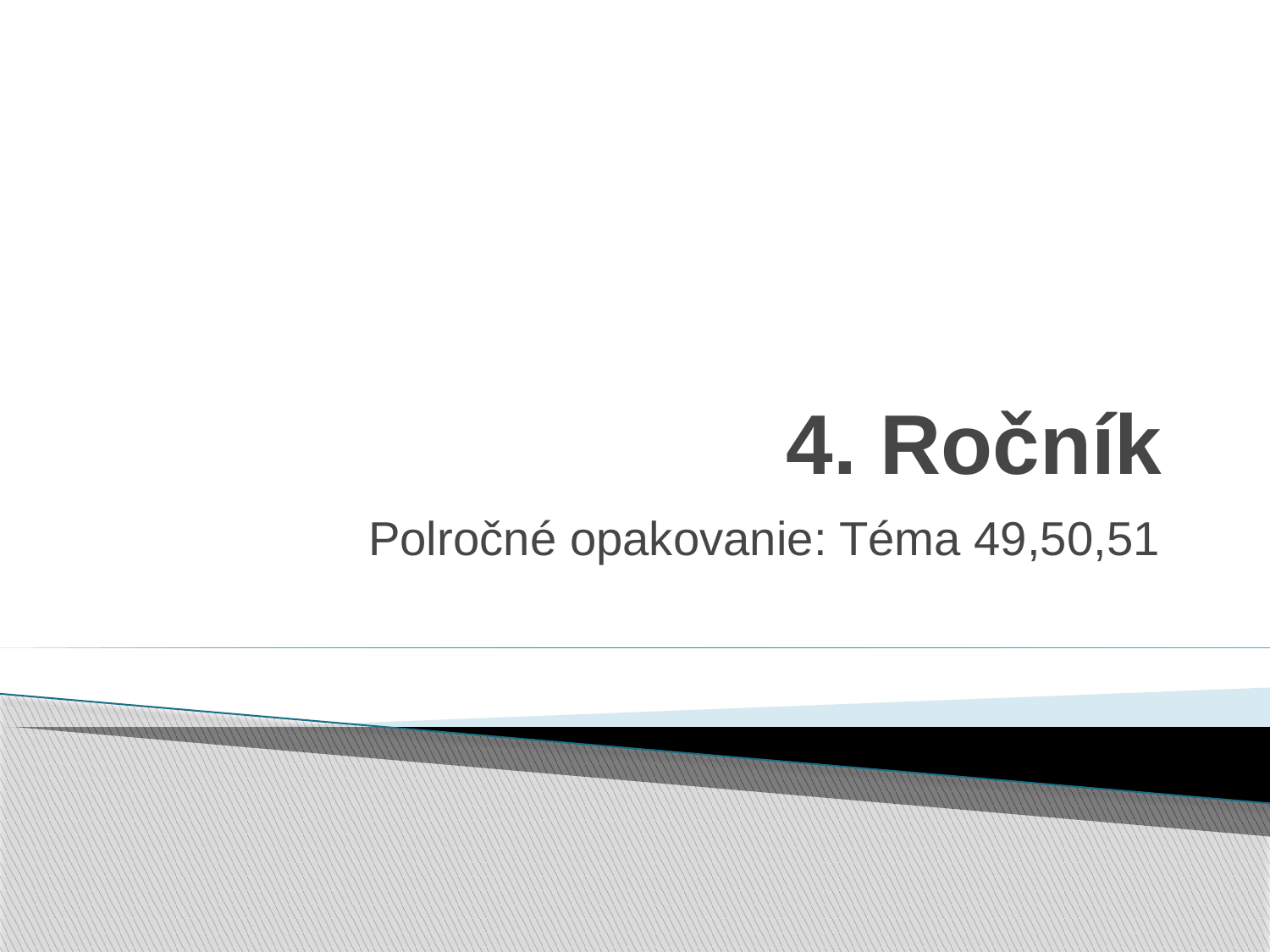

# 4. Ročník
Polročné opakovanie: Téma 49,50,51